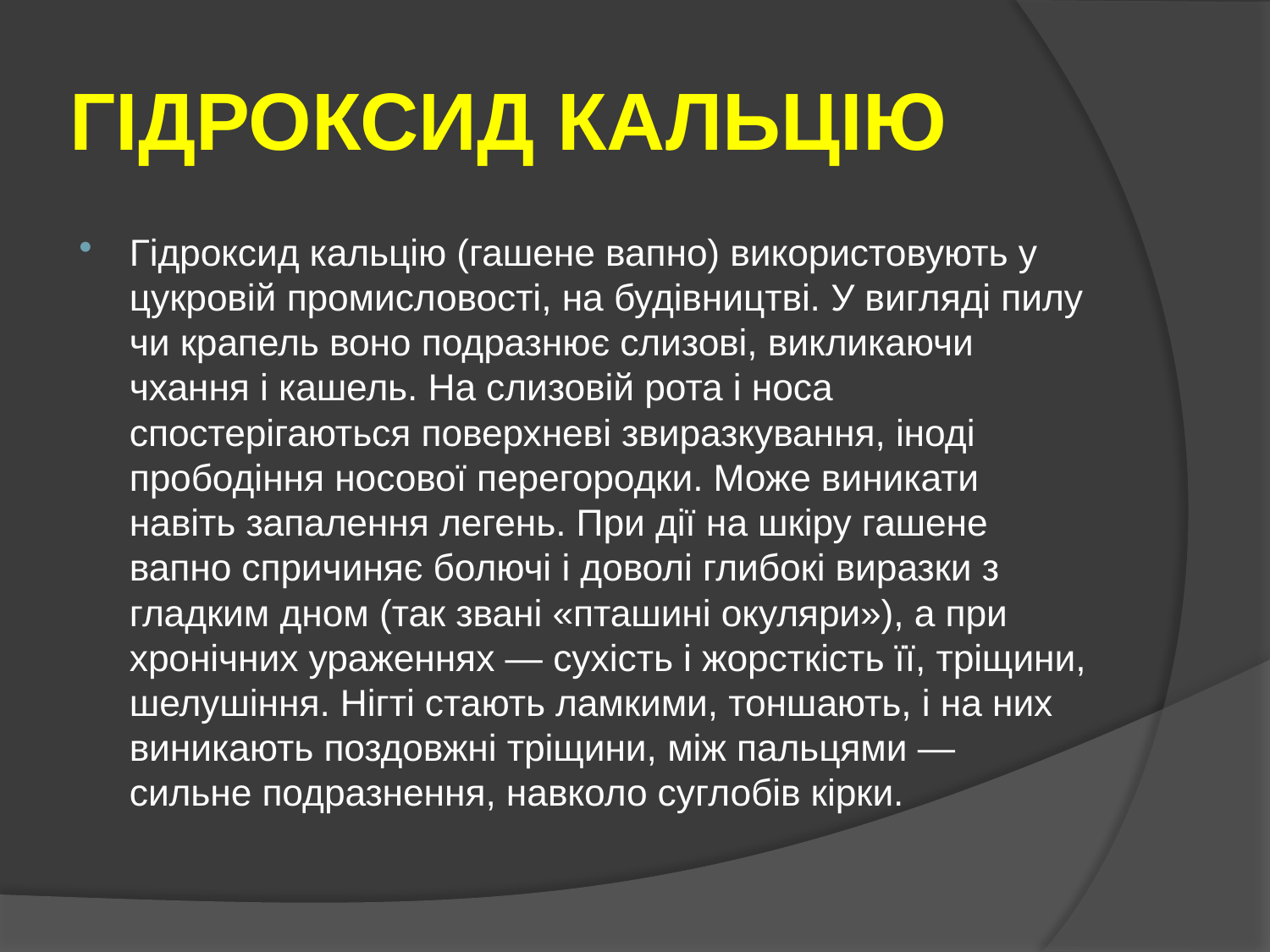

# ГІДРОКСИД КАЛЬЦІЮ
Гідроксид кальцію (гашене вапно) використовують у цукровій промисловості, на будівництві. У вигляді пилу чи крапель воно подразнює слизові, викликаючи чхання і кашель. На слизовій рота і носа спостерігаються поверхневі звиразкування, іноді прободіння носової перегородки. Може виникати навіть запалення легень. При дії на шкіру гашене вапно спричиняє болючі і доволі глибокі виразки з гладким дном (так звані «пташині окуляри»), а при хронічних ураженнях — сухість і жорсткість її, тріщини, шелушіння. Нігті стають ламкими, тоншають, і на них виникають поздовжні тріщини, між пальцями — сильне подразнення, навколо суглобів кірки.